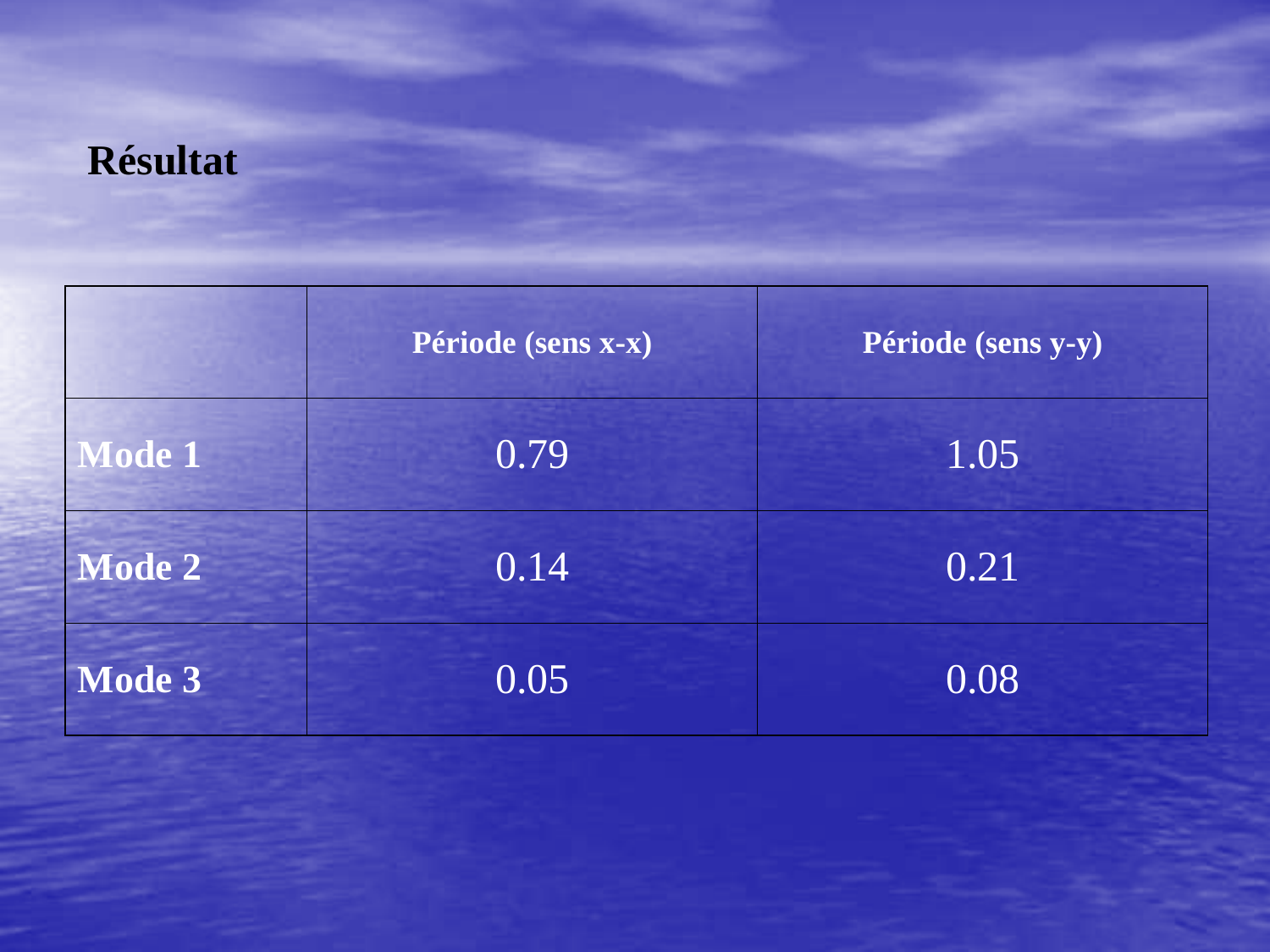

Résultat
|  | Période (sens x-x) | Période (sens y-y) |
| --- | --- | --- |
| Mode 1 | 0.79 | 1.05 |
| Mode 2 | 0.14 | 0.21 |
| Mode 3 | 0.05 | 0.08 |